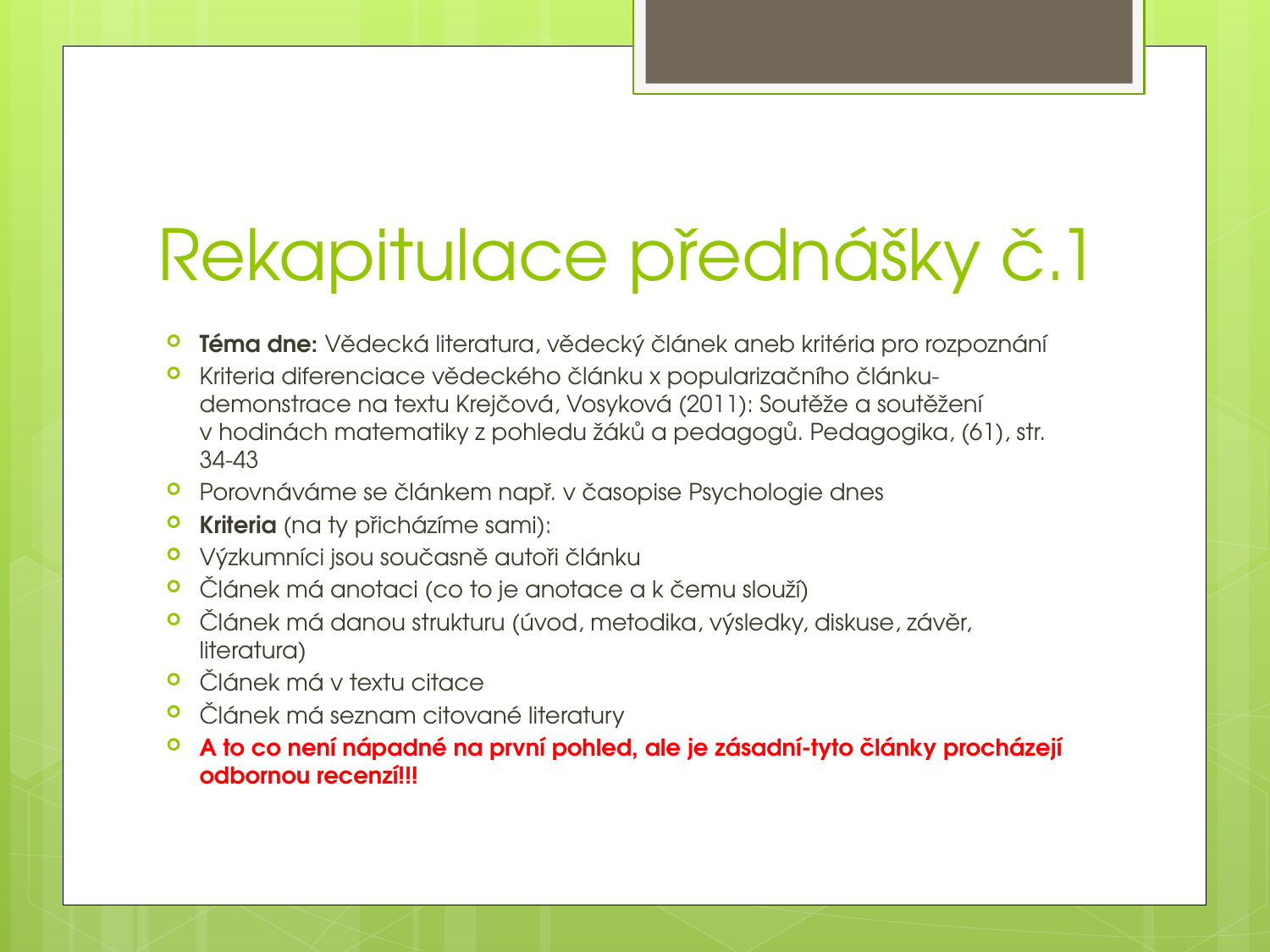

# Rekapitulace přednášky č.1
Téma dne: Vědecká literatura, vědecký článek aneb kritéria pro rozpoznání
Kriteria diferenciace vědeckého článku x popularizačního článku-demonstrace na textu Krejčová, Vosyková (2011): Soutěže a soutěžení v hodinách matematiky z pohledu žáků a pedagogů. Pedagogika, (61), str. 34-43
Porovnáváme se článkem např. v časopise Psychologie dnes
Kriteria (na ty přicházíme sami):
Výzkumníci jsou současně autoři článku
Článek má anotaci (co to je anotace a k čemu slouží)
Článek má danou strukturu (úvod, metodika, výsledky, diskuse, závěr, literatura)
Článek má v textu citace
Článek má seznam citované literatury
A to co není nápadné na první pohled, ale je zásadní-tyto články procházejí odbornou recenzí!!!